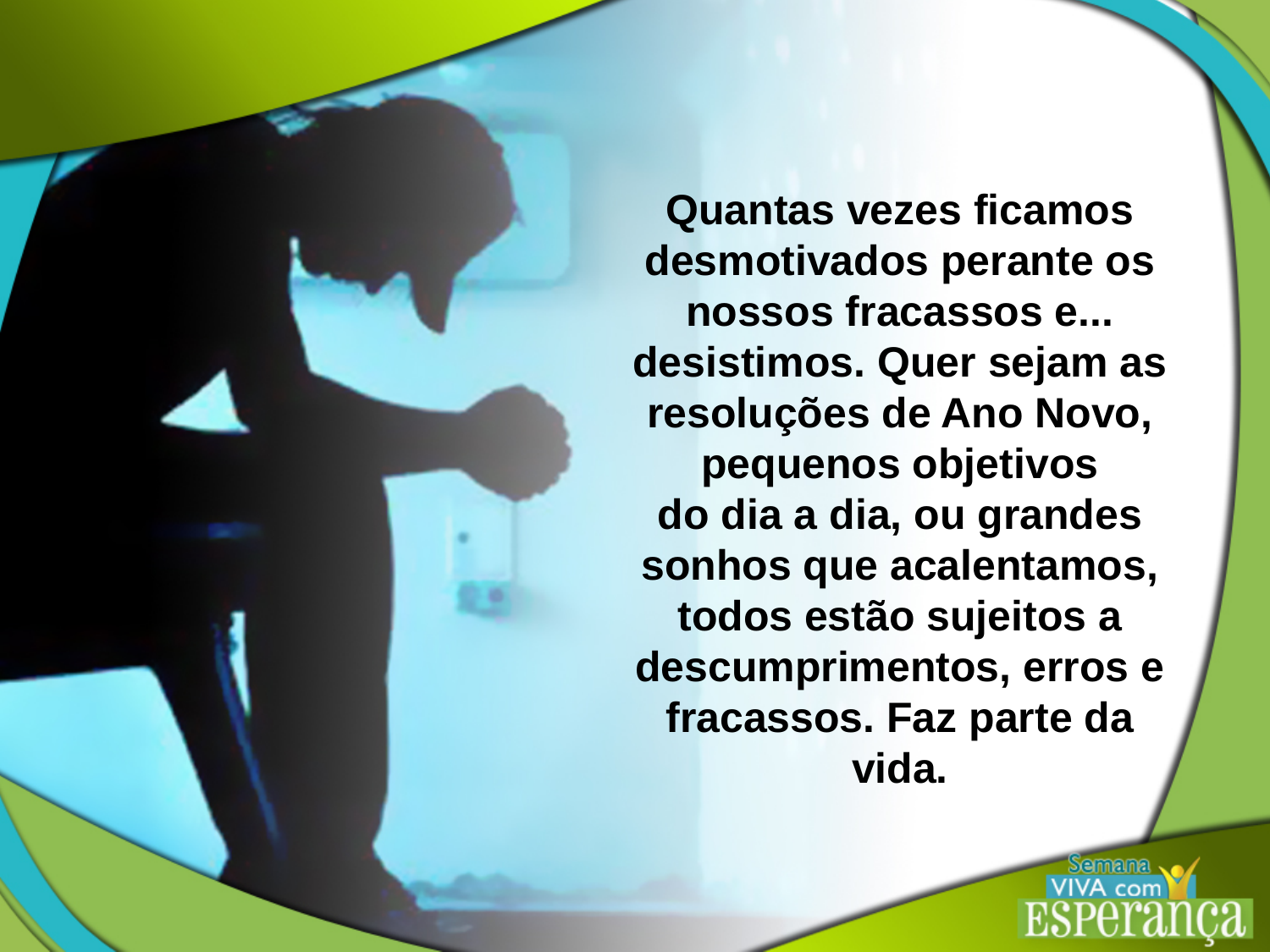

Quantas vezes ficamos desmotivados perante os nossos fracassos e...
desistimos. Quer sejam as resoluções de Ano Novo, pequenos objetivos
do dia a dia, ou grandes sonhos que acalentamos, todos estão sujeitos a
descumprimentos, erros e fracassos. Faz parte da vida.